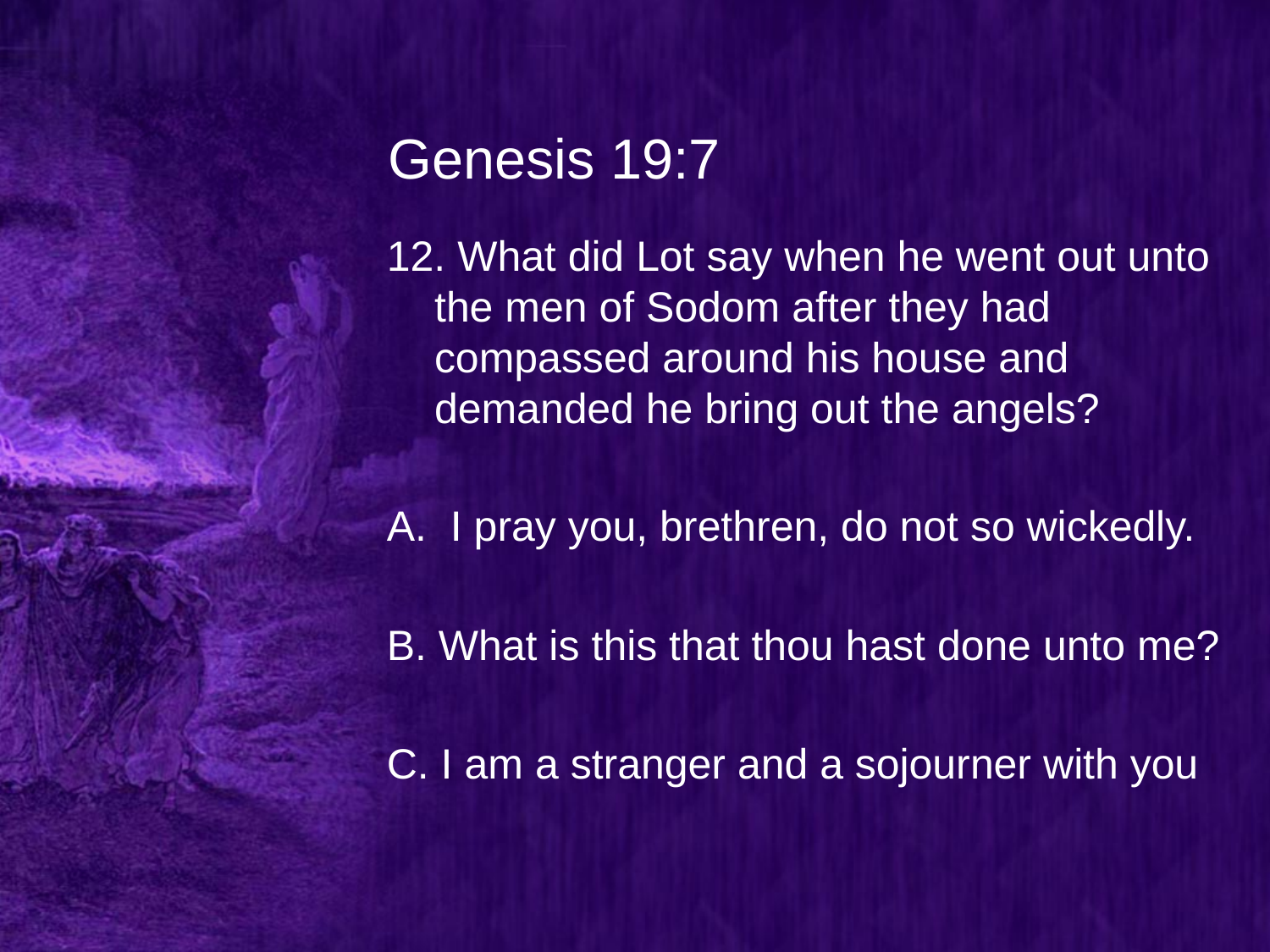

# Genesis 19:7
12. What did Lot say when he went out unto the men of Sodom after they had compassed around his house and demanded he bring out the angels?

I pray you, brethren, do not so wickedly.

B. What is this that thou hast done unto me?

C. I am a stranger and a sojourner with you